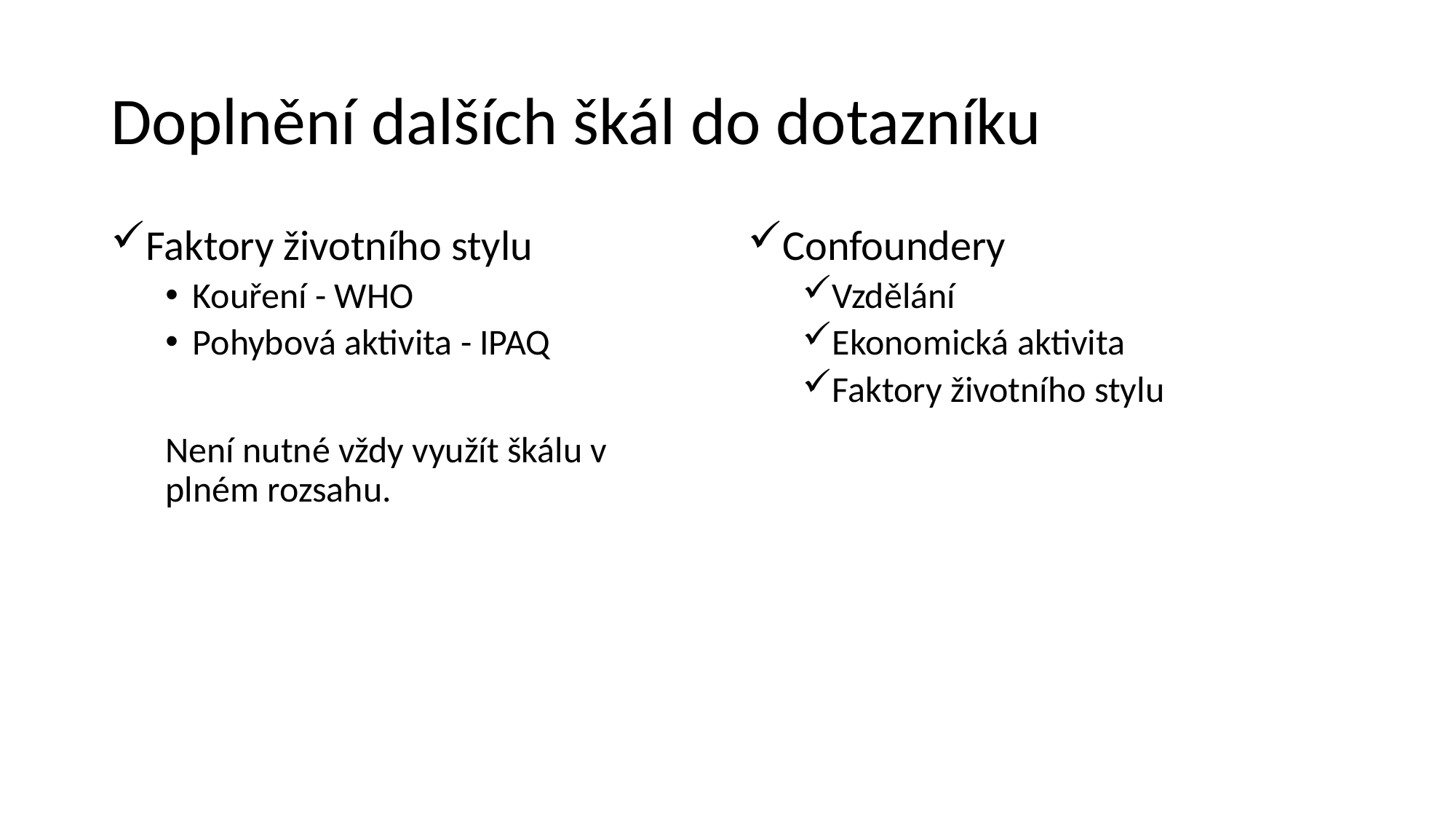

# Doplnění dalších škál do dotazníku
Faktory životního stylu
Kouření - WHO
Pohybová aktivita - IPAQ

Není nutné vždy využít škálu v plném rozsahu.
Confoundery
Vzdělání
Ekonomická aktivita
Faktory životního stylu